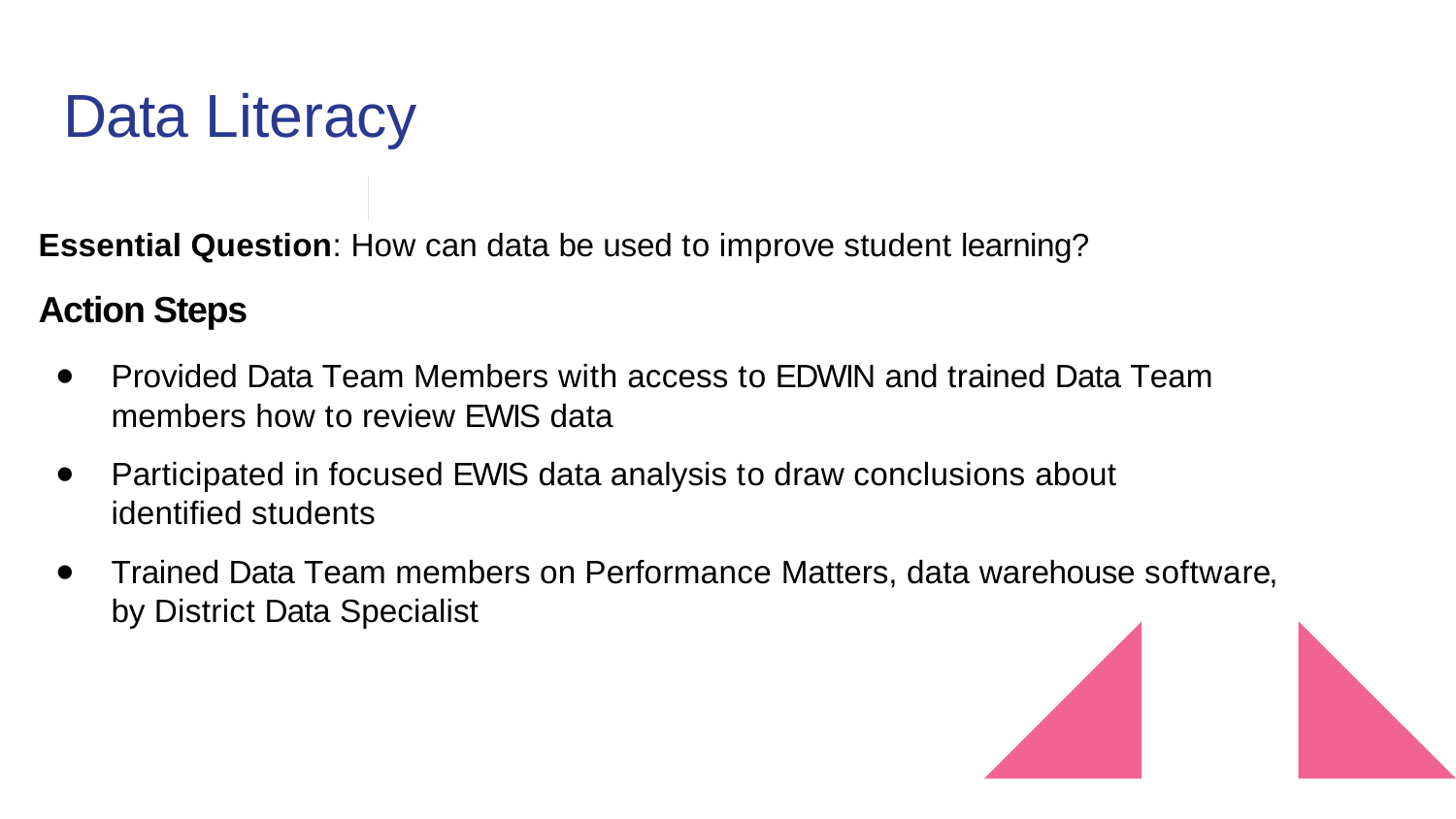

# Data Literacy
Essential Question

Essential Question: How can data be used to improve student learning?

Action Steps

Provided Data Team Members with access to EDWIN and trained Data Team members how to review EWIS data

Participated in focused EWIS data analysis to draw conclusions about identiﬁed students

Trained Data Team members on Performance Matters, data warehouse software, by District Data Specialist